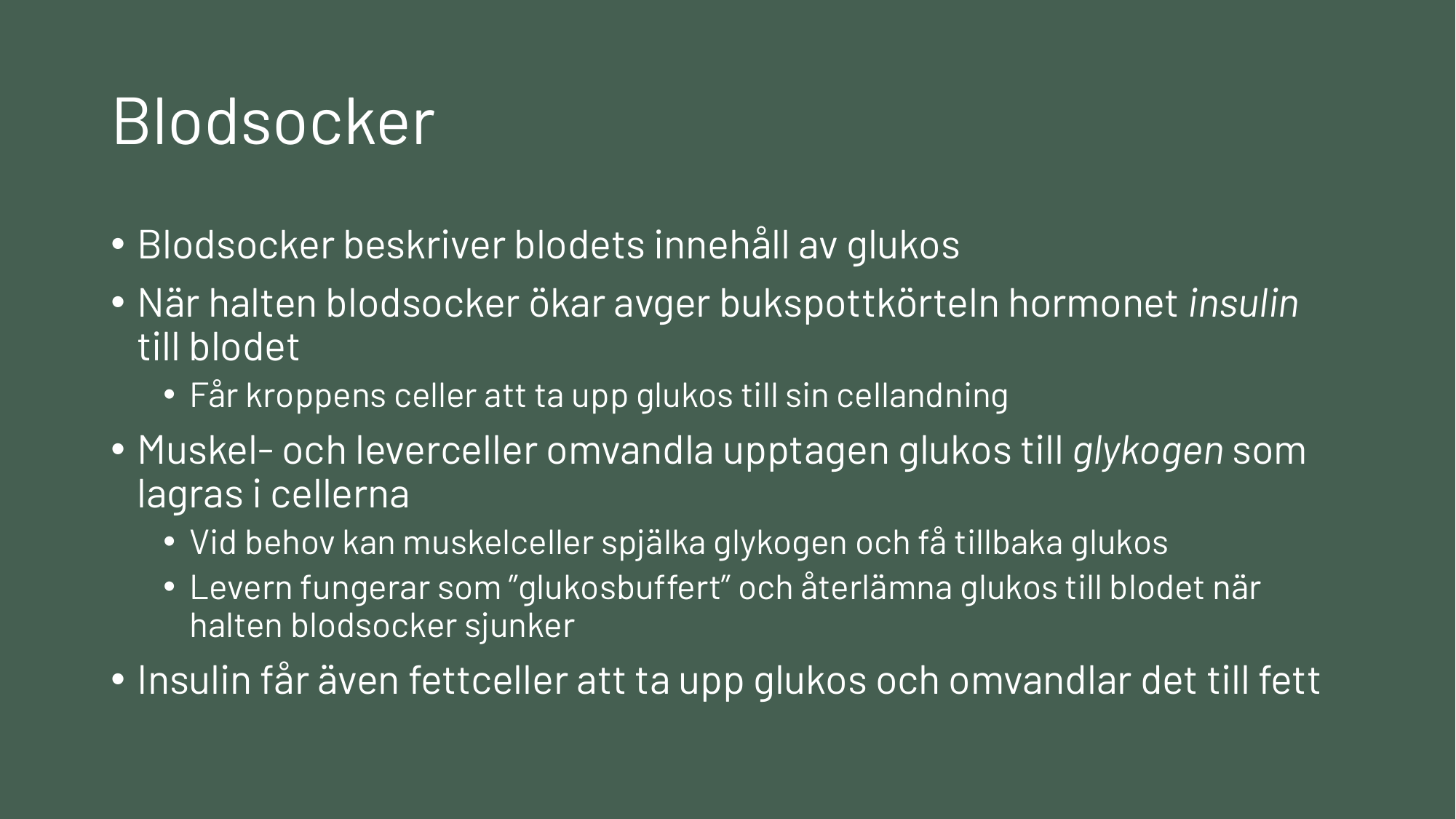

# Blodsocker
Blodsocker beskriver blodets innehåll av glukos
När halten blodsocker ökar avger bukspottkörteln hormonet insulin till blodet
Får kroppens celler att ta upp glukos till sin cellandning
Muskel- och leverceller omvandla upptagen glukos till glykogen som lagras i cellerna
Vid behov kan muskelceller spjälka glykogen och få tillbaka glukos
Levern fungerar som ”glukosbuffert” och återlämna glukos till blodet när halten blodsocker sjunker
Insulin får även fettceller att ta upp glukos och omvandlar det till fett